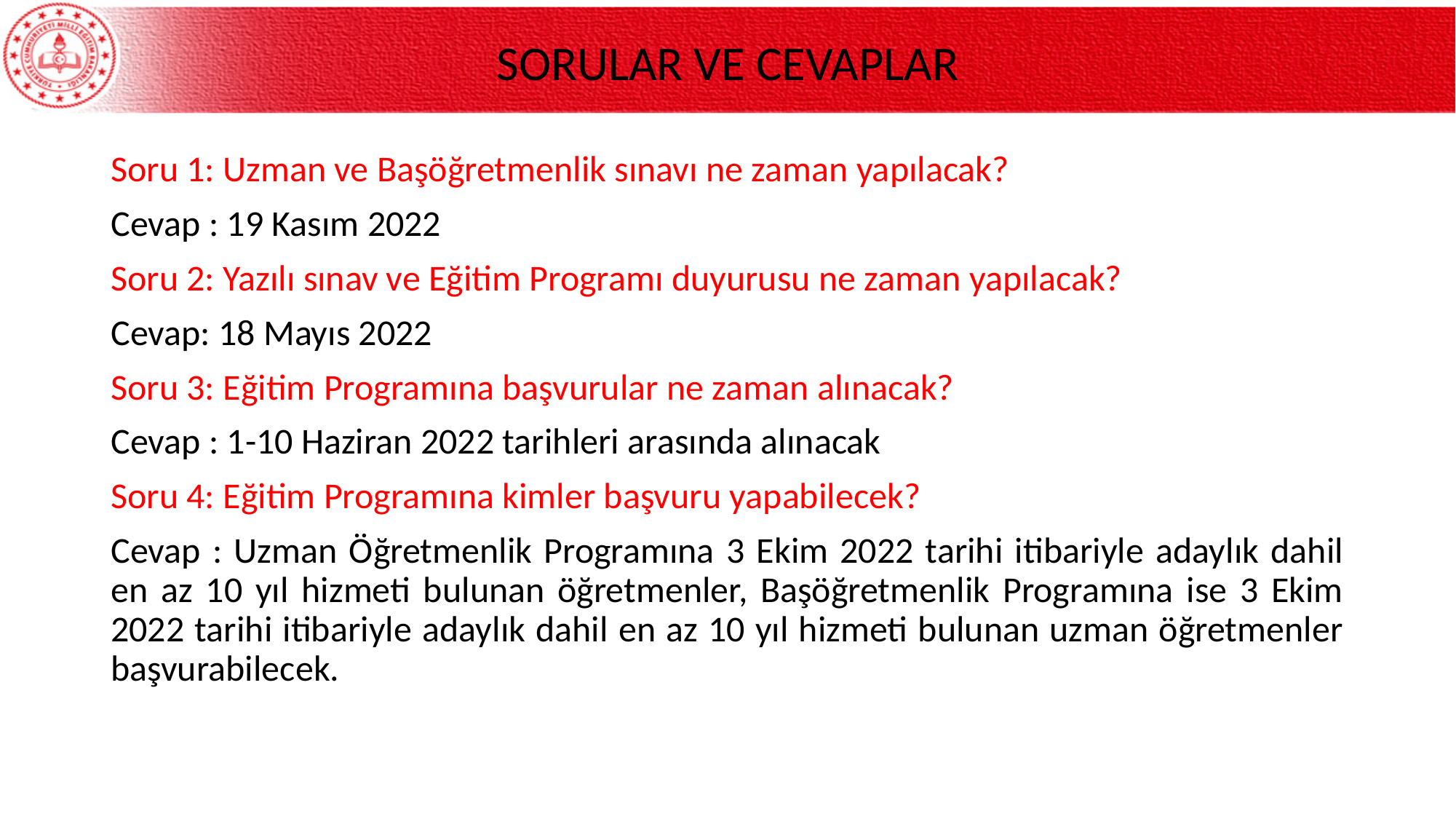

# SORULAR VE CEVAPLAR
Soru 1: Uzman ve Başöğretmenlik sınavı ne zaman yapılacak?
Cevap : 19 Kasım 2022
Soru 2: Yazılı sınav ve Eğitim Programı duyurusu ne zaman yapılacak?
Cevap: 18 Mayıs 2022
Soru 3: Eğitim Programına başvurular ne zaman alınacak?
Cevap : 1-10 Haziran 2022 tarihleri arasında alınacak
Soru 4: Eğitim Programına kimler başvuru yapabilecek?
Cevap : Uzman Öğretmenlik Programına 3 Ekim 2022 tarihi itibariyle adaylık dahil en az 10 yıl hizmeti bulunan öğretmenler, Başöğretmenlik Programına ise 3 Ekim 2022 tarihi itibariyle adaylık dahil en az 10 yıl hizmeti bulunan uzman öğretmenler başvurabilecek.